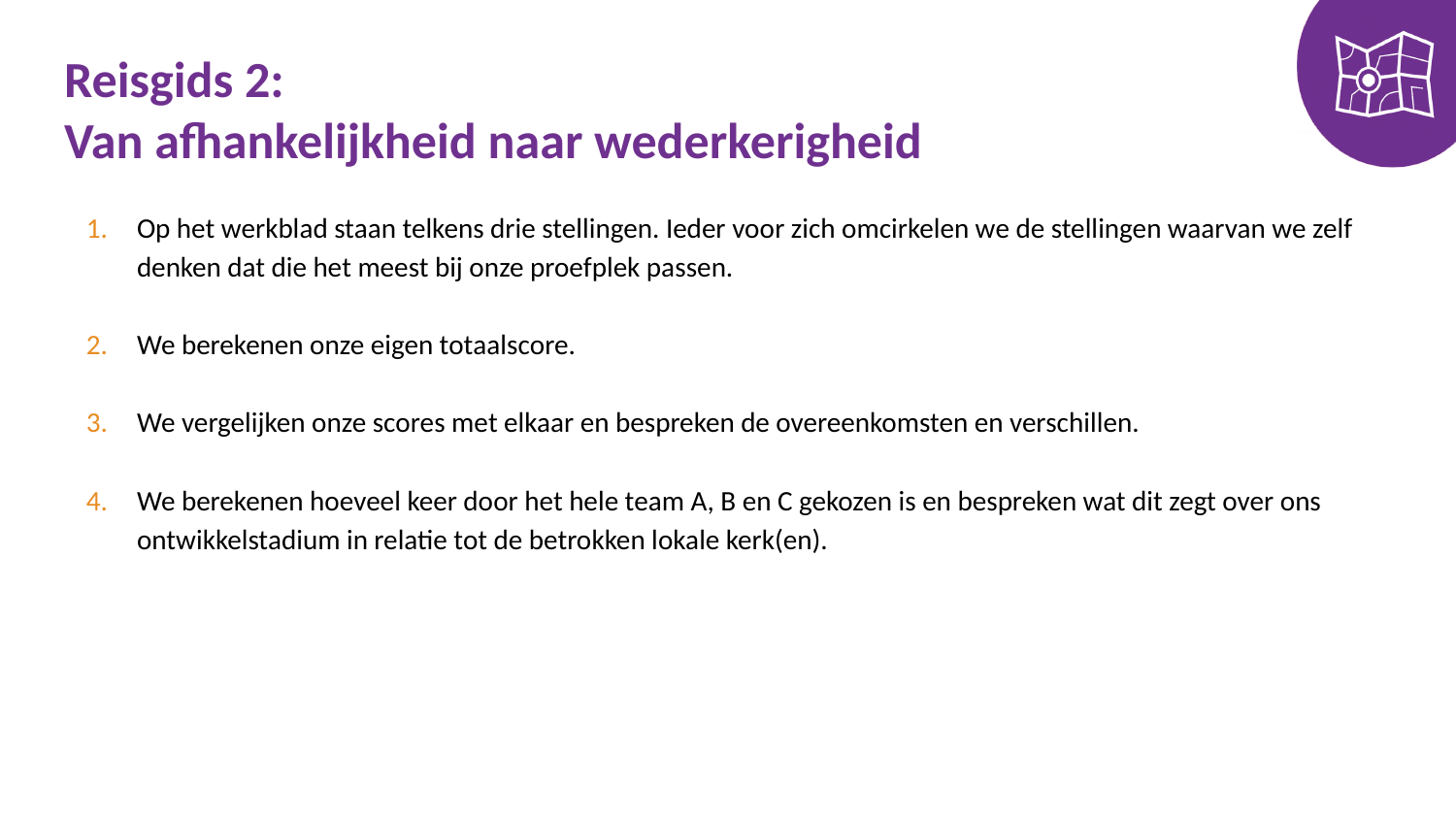

# Reisgids 2: Van afhankelijkheid naar wederkerigheid

Op het werkblad staan telkens drie stellingen. Ieder voor zich omcirkelen we de stellingen waarvan we zelf denken dat die het meest bij onze proefplek passen.

We berekenen onze eigen totaalscore.

We vergelijken onze scores met elkaar en bespreken de overeenkomsten en verschillen.

We berekenen hoeveel keer door het hele team A, B en C gekozen is en bespreken wat dit zegt over ons ontwikkelstadium in relatie tot de betrokken lokale kerk(en).